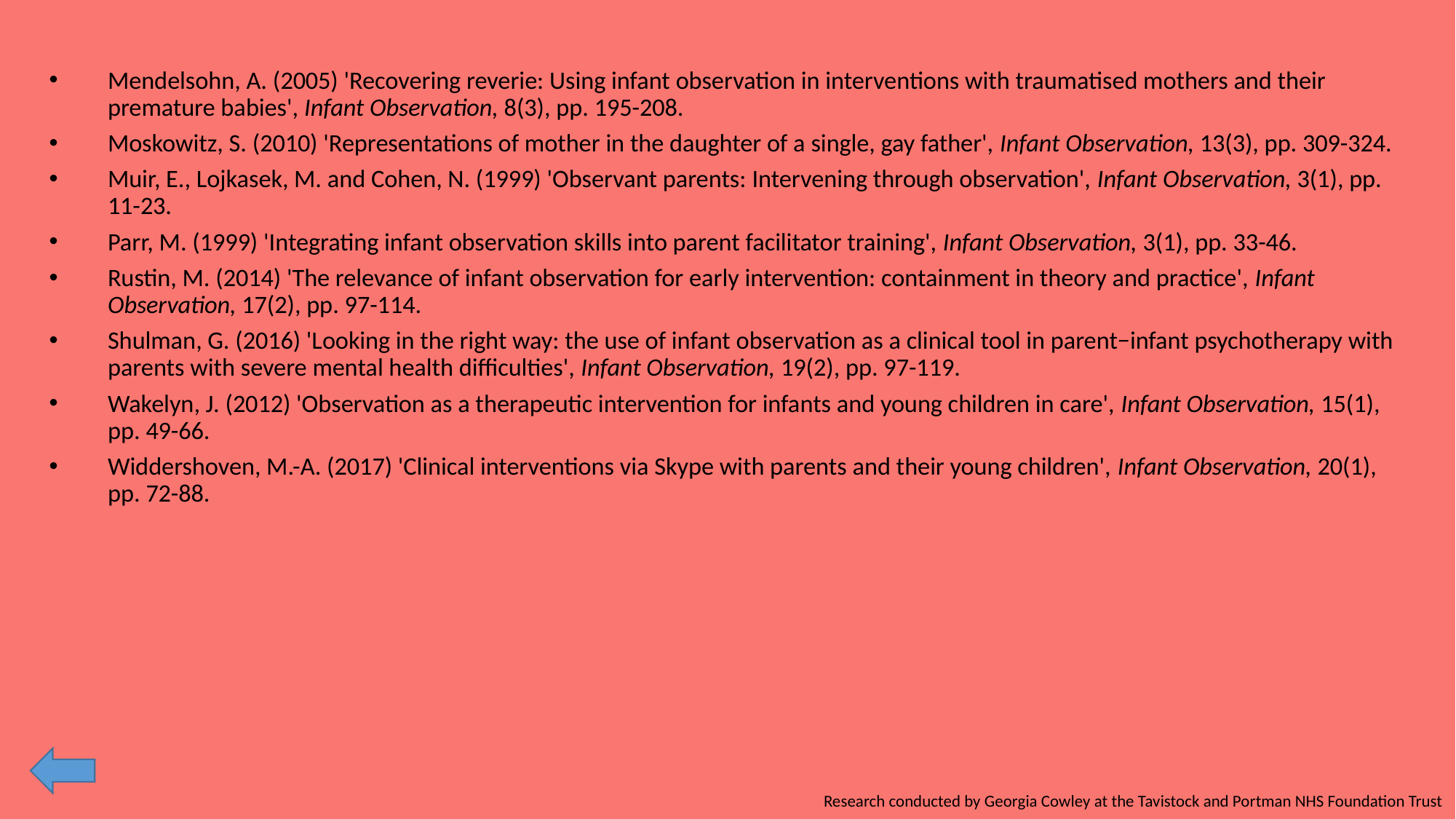

Mendelsohn, A. (2005) 'Recovering reverie: Using infant observation in interventions with traumatised mothers and their premature babies', Infant Observation, 8(3), pp. 195-208.
Moskowitz, S. (2010) 'Representations of mother in the daughter of a single, gay father', Infant Observation, 13(3), pp. 309-324.
Muir, E., Lojkasek, M. and Cohen, N. (1999) 'Observant parents: Intervening through observation', Infant Observation, 3(1), pp. 11-23.
Parr, M. (1999) 'Integrating infant observation skills into parent facilitator training', Infant Observation, 3(1), pp. 33-46.
Rustin, M. (2014) 'The relevance of infant observation for early intervention: containment in theory and practice', Infant Observation, 17(2), pp. 97-114.
Shulman, G. (2016) 'Looking in the right way: the use of infant observation as a clinical tool in parent−infant psychotherapy with parents with severe mental health difficulties', Infant Observation, 19(2), pp. 97-119.
Wakelyn, J. (2012) 'Observation as a therapeutic intervention for infants and young children in care', Infant Observation, 15(1), pp. 49-66.
Widdershoven, M.-A. (2017) 'Clinical interventions via Skype with parents and their young children', Infant Observation, 20(1), pp. 72-88.

Research conducted by Georgia Cowley at the Tavistock and Portman NHS Foundation Trust